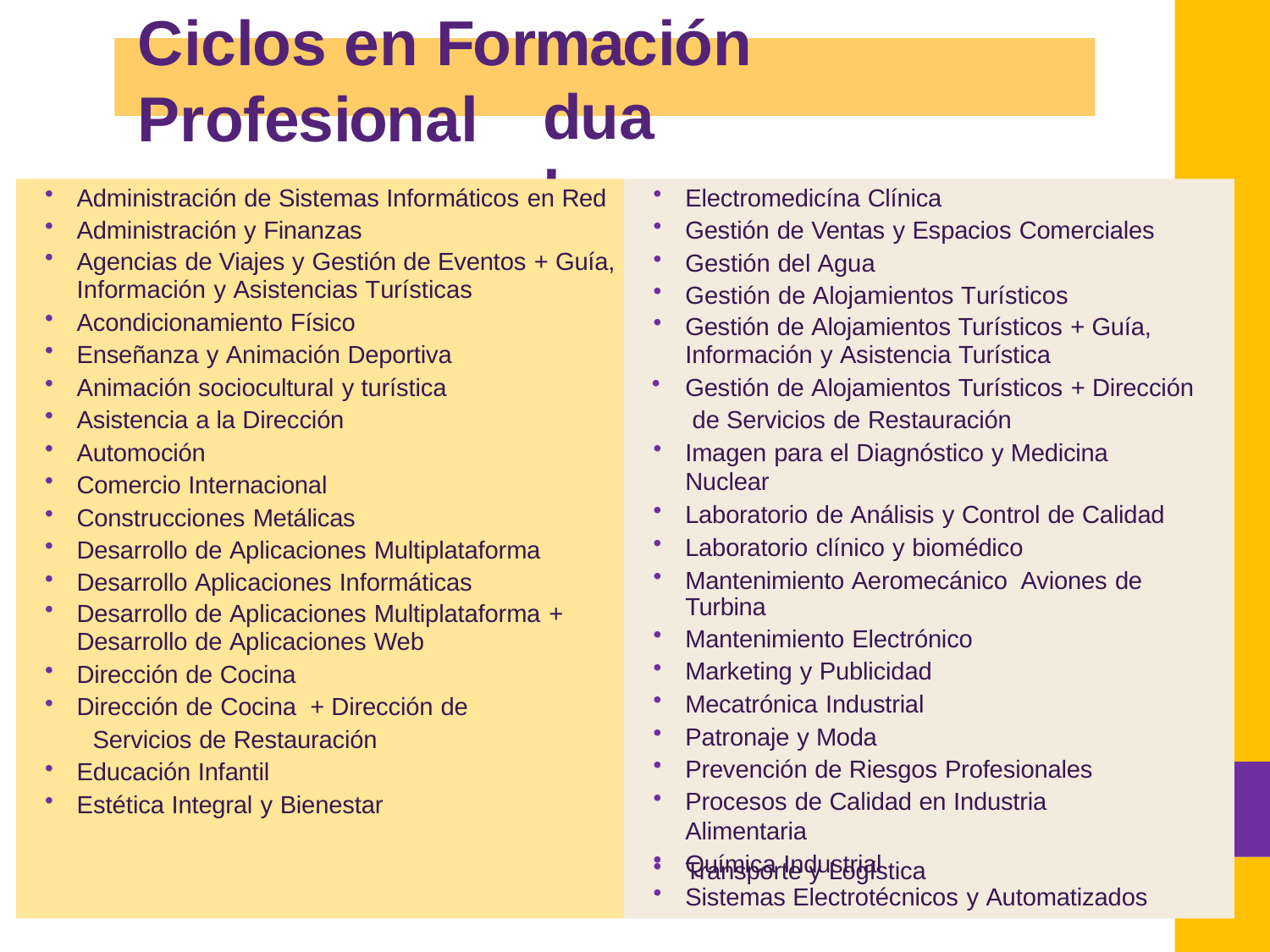

# Ciclos en Formación Profesional

dual
Administración de Sistemas Informáticos en Red
Administración y Finanzas
Agencias de Viajes y Gestión de Eventos + Guía,
Información y Asistencias Turísticas
Acondicionamiento Físico
Enseñanza y Animación Deportiva
Animación sociocultural y turística
Asistencia a la Dirección
Automoción
Comercio Internacional
Construcciones Metálicas
Desarrollo de Aplicaciones Multiplataforma
Desarrollo Aplicaciones Informáticas
Desarrollo de Aplicaciones Multiplataforma +
Desarrollo de Aplicaciones Web
Dirección de Cocina
Dirección de Cocina + Dirección de
Servicios de Restauración
Educación Infantil
Estética Integral y Bienestar
Electromedicína Clínica
Gestión de Ventas y Espacios Comerciales
Gestión del Agua
Gestión de Alojamientos Turísticos
Gestión de Alojamientos Turísticos + Guía,
Información y Asistencia Turística
Gestión de Alojamientos Turísticos + Dirección  de Servicios de Restauración
Imagen para el Diagnóstico y Medicina Nuclear
Laboratorio de Análisis y Control de Calidad
Laboratorio clínico y biomédico
Mantenimiento Aeromecánico Aviones de  Turbina
Mantenimiento Electrónico
Marketing y Publicidad
Mecatrónica Industrial
Patronaje y Moda
Prevención de Riesgos Profesionales
Procesos de Calidad en Industria Alimentaria
Química Industrial
Sistemas Electrotécnicos y Automatizados

Transporte y Logística